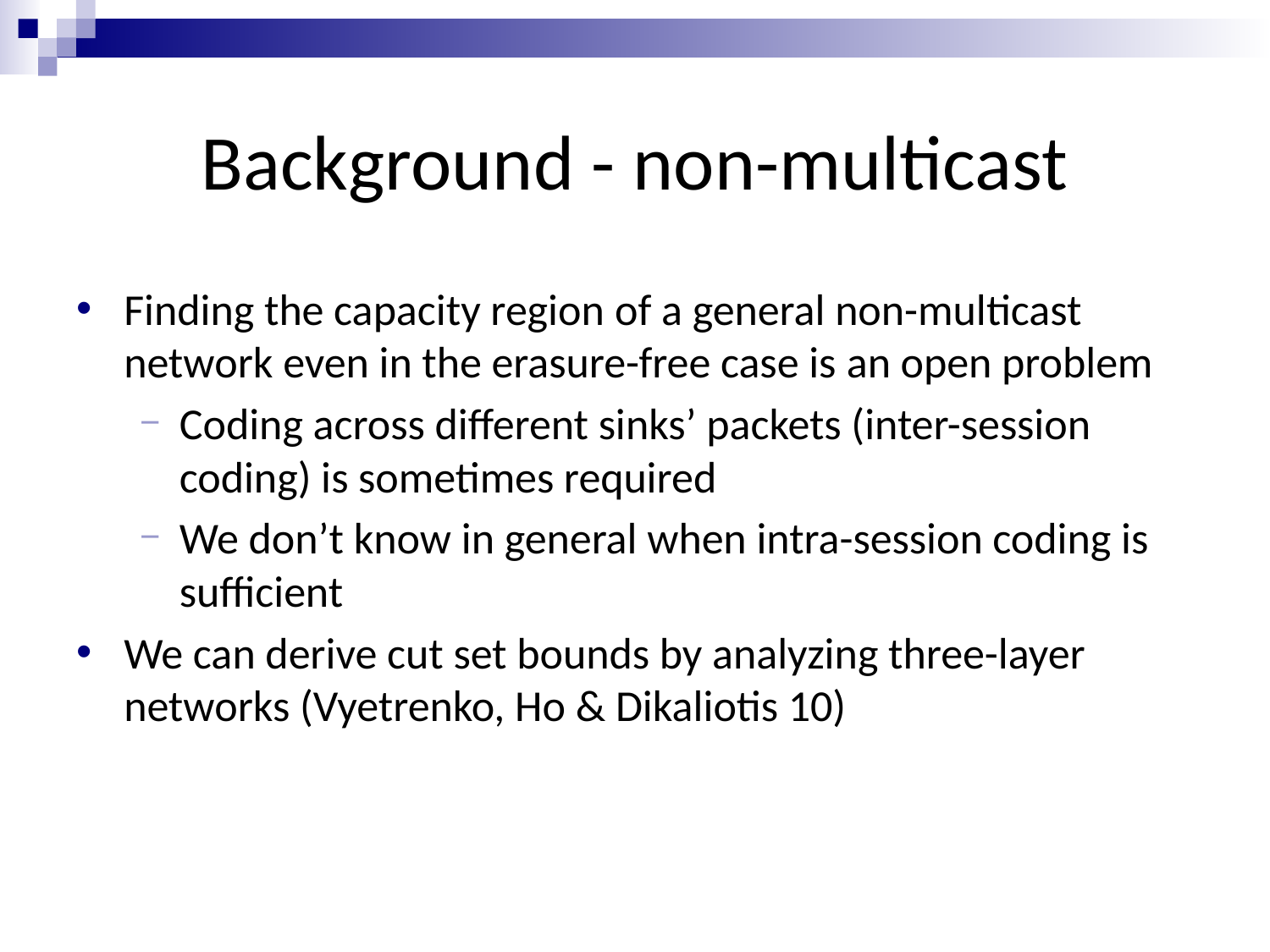

# Background - non-multicast
Finding the capacity region of a general non-multicast network even in the erasure-free case is an open problem
Coding across different sinks’ packets (inter-session coding) is sometimes required
We don’t know in general when intra-session coding is sufficient
We can derive cut set bounds by analyzing three-layer networks (Vyetrenko, Ho & Dikaliotis 10)